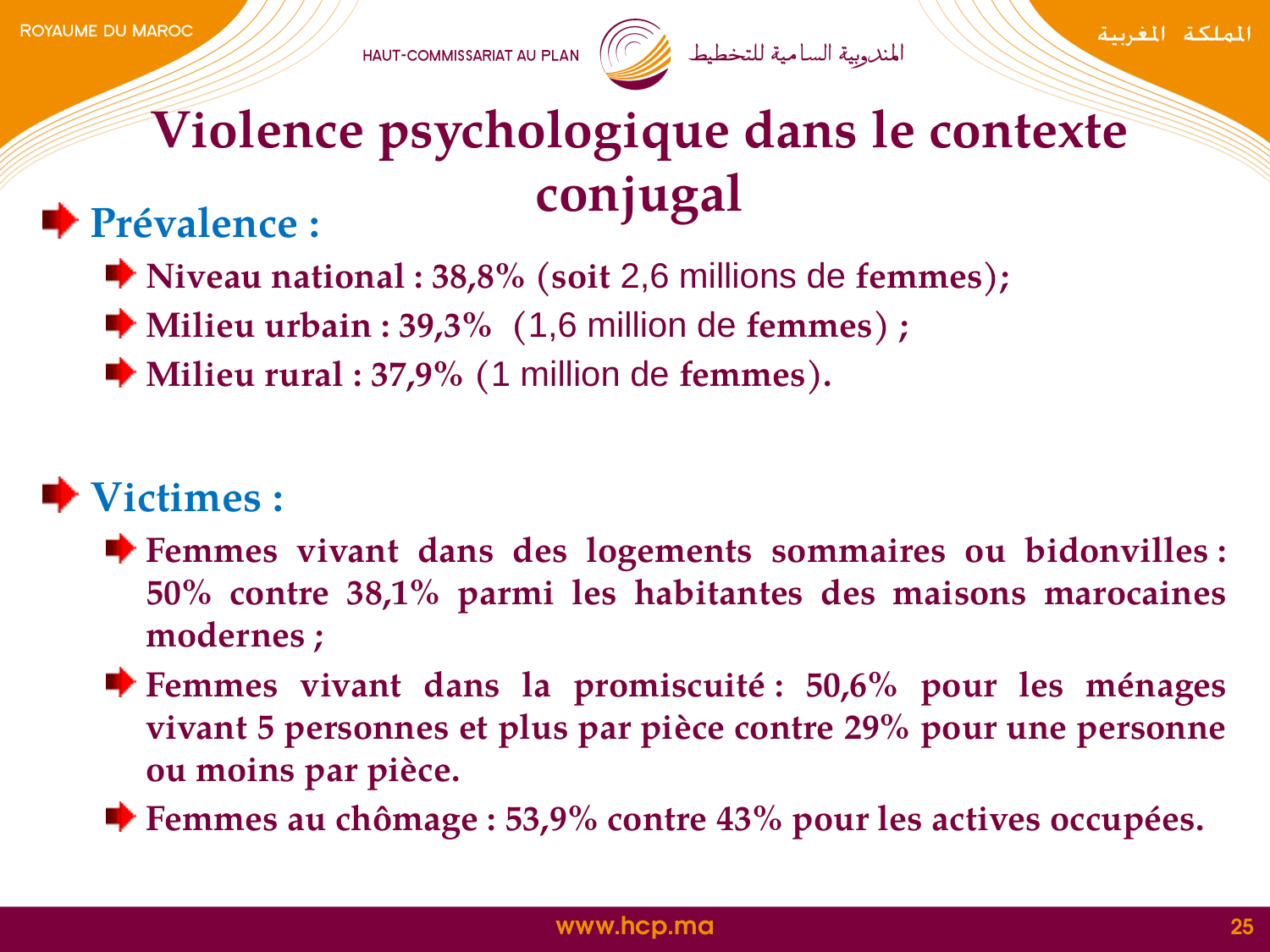

# Violence psychologique dans le contexte conjugal
Prévalence :
Niveau national : 38,8% (soit 2,6 millions de femmes);
Milieu urbain : 39,3%  (1,6 million de femmes) ;
Milieu rural : 37,9% (1 million de femmes).

Victimes :
Femmes vivant dans des logements sommaires ou bidonvilles : 50% contre 38,1% parmi les habitantes des maisons marocaines modernes ;
Femmes vivant dans la promiscuité : 50,6% pour les ménages vivant 5 personnes et plus par pièce contre 29% pour une personne ou moins par pièce.
Femmes au chômage : 53,9% contre 43% pour les actives occupées.

25